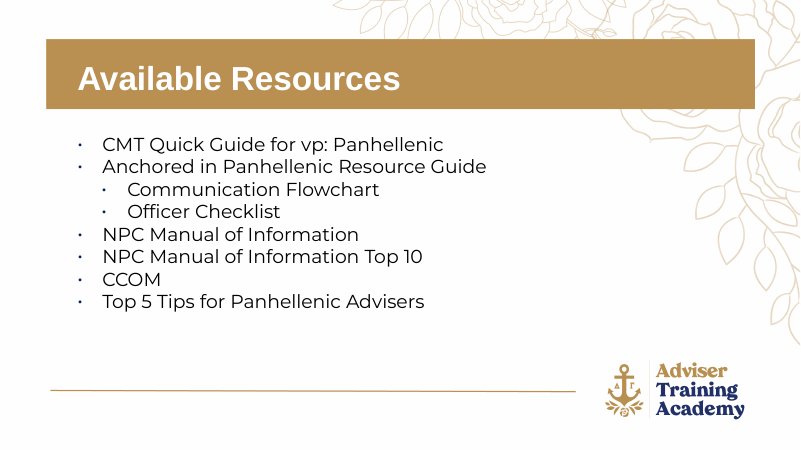

Available Resources

CMT Quick Guide for vp: Panhellenic
Anchored in Panhellenic Resource Guide
Communication Flowchart
Officer Checklist
NPC Manual of Information
NPC Manual of Information Top 10
CCOM
Top 5 Tips for Panhellenic Advisers